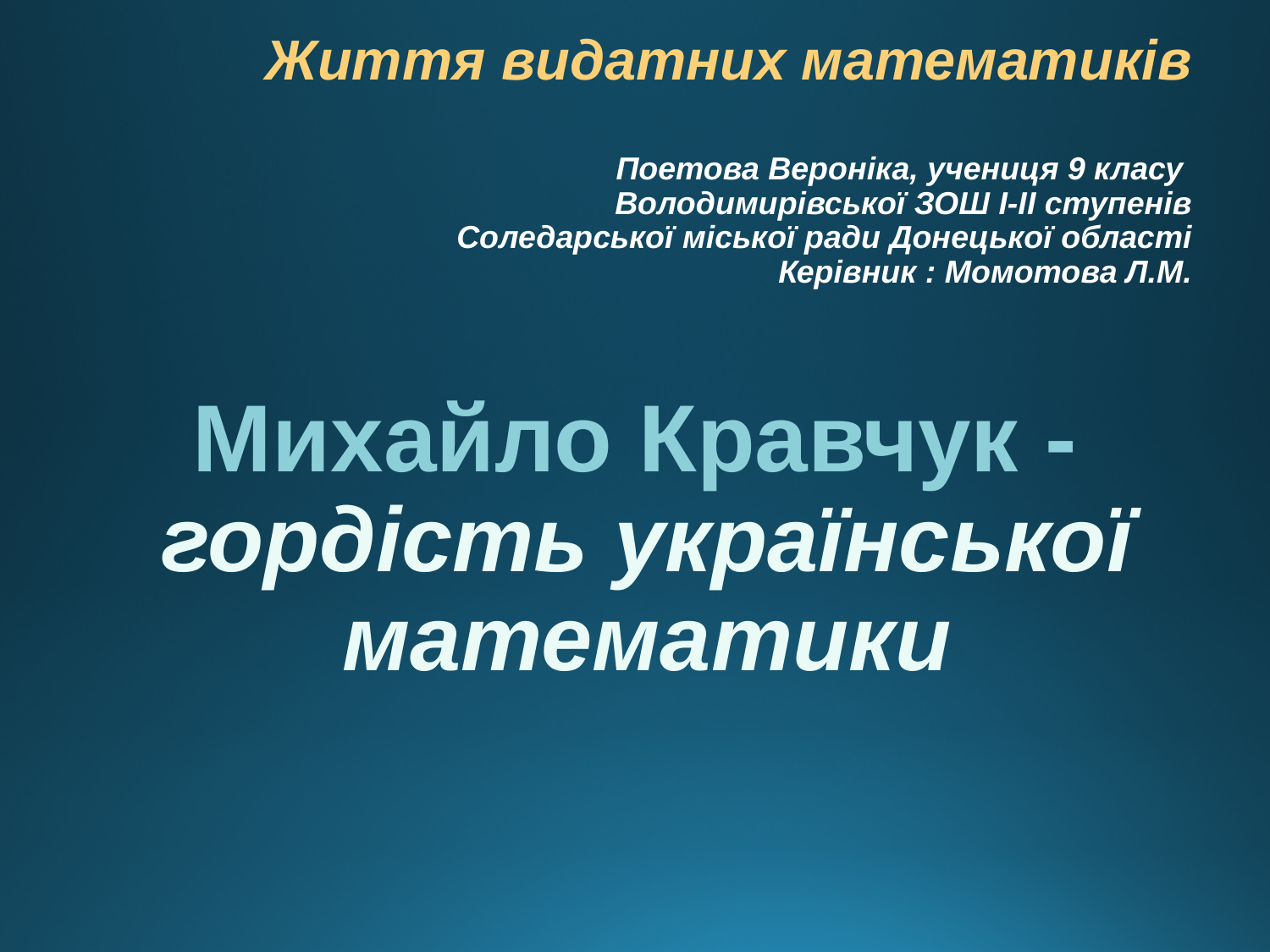

# Життя видатних математиків Поетова Вероніка, учениця 9 класу Володимирівської ЗОШ І-ІІ ступенів Соледарської міської ради Донецької області Керівник : Момотова Л.М.

Михайло Кравчук - гордість української математики